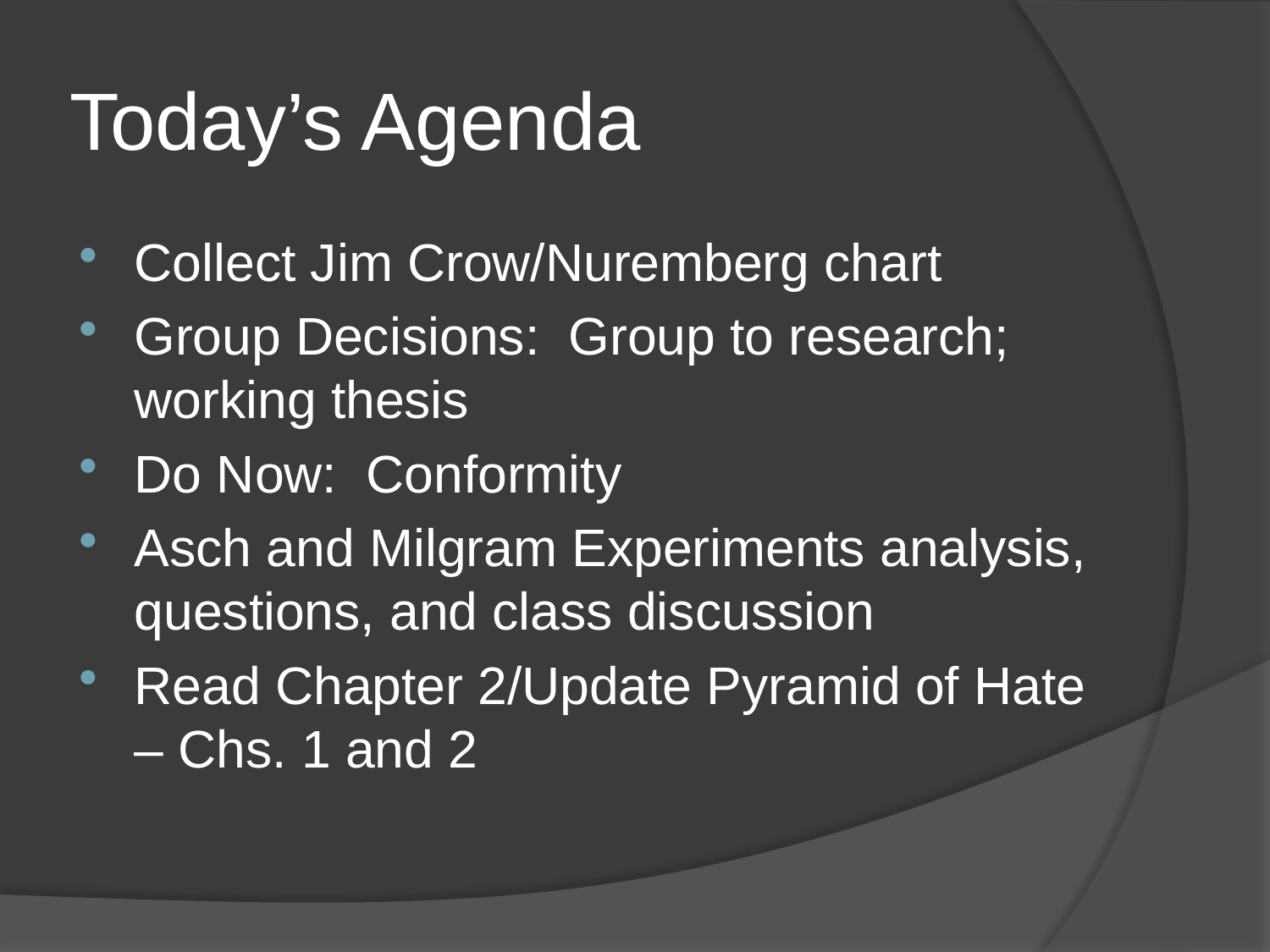

# Today’s Agenda
Collect Jim Crow/Nuremberg chart
Group Decisions:  Group to research; working thesis
Do Now:  Conformity
Asch and Milgram Experiments analysis, questions, and class discussion
Read Chapter 2/Update Pyramid of Hate – Chs. 1 and 2